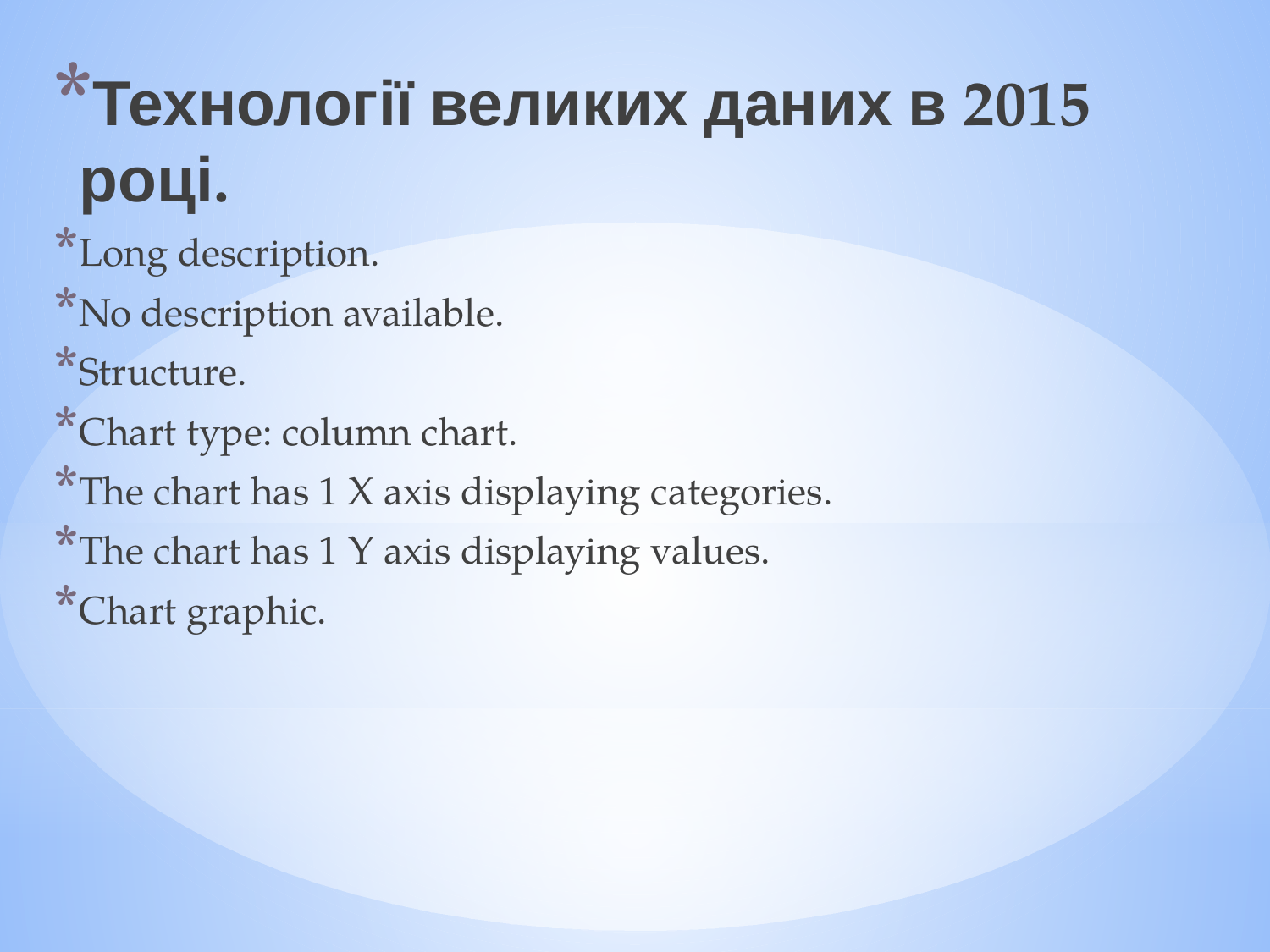

Технології великих даних в 2015 році.
Long description.
No description available.
Structure.
Chart type: column chart.
The chart has 1 X axis displaying categories.
The chart has 1 Y axis displaying values.
Chart graphic.